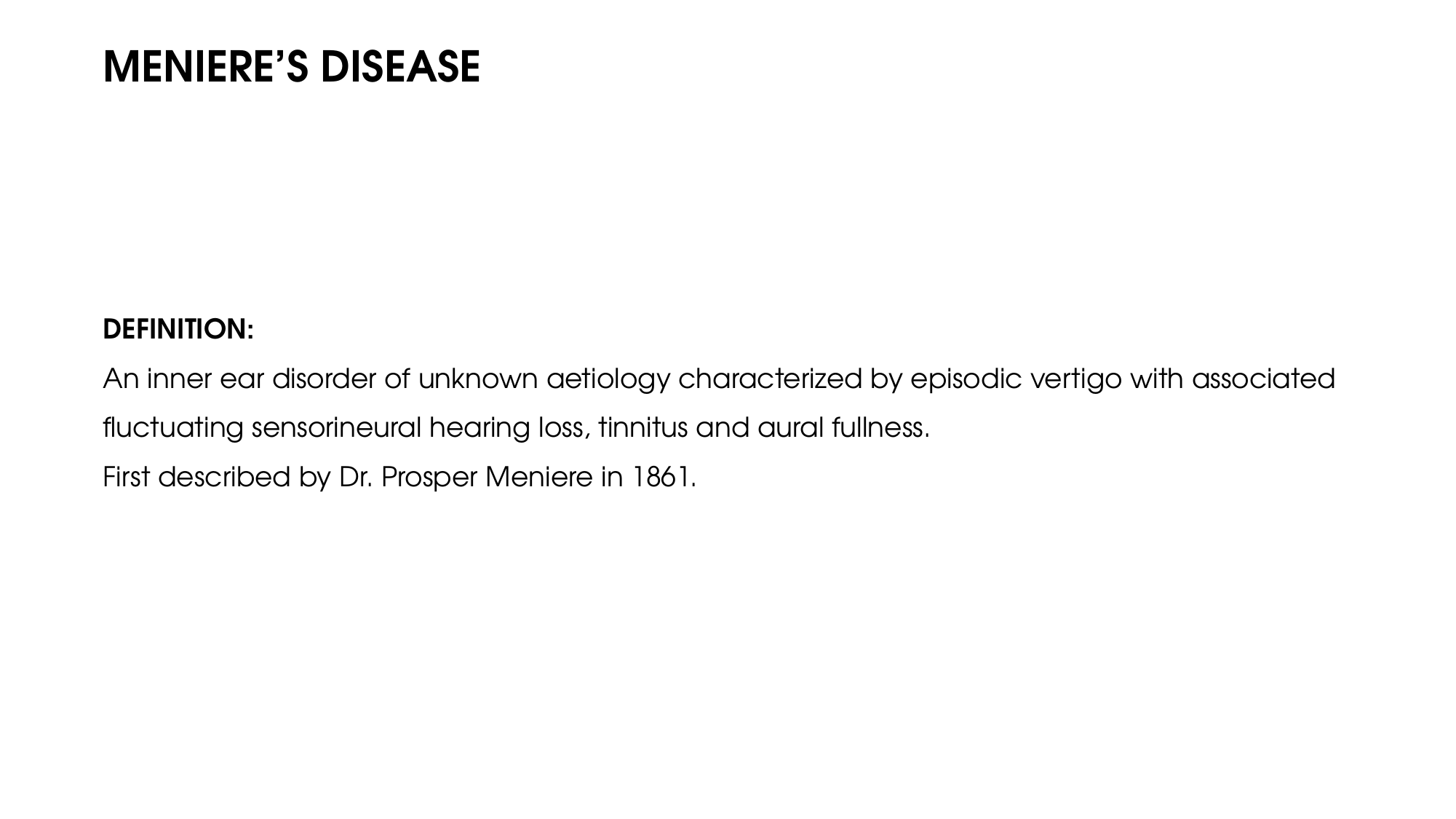

MENIERE’S DISEASE
DEFINITION:
An inner ear disorder of unknown aetiology characterized by episodic vertigo with associated fluctuating sensorineural hearing loss, tinnitus and aural fullness.
First described by Dr. Prosper Meniere in 1861.